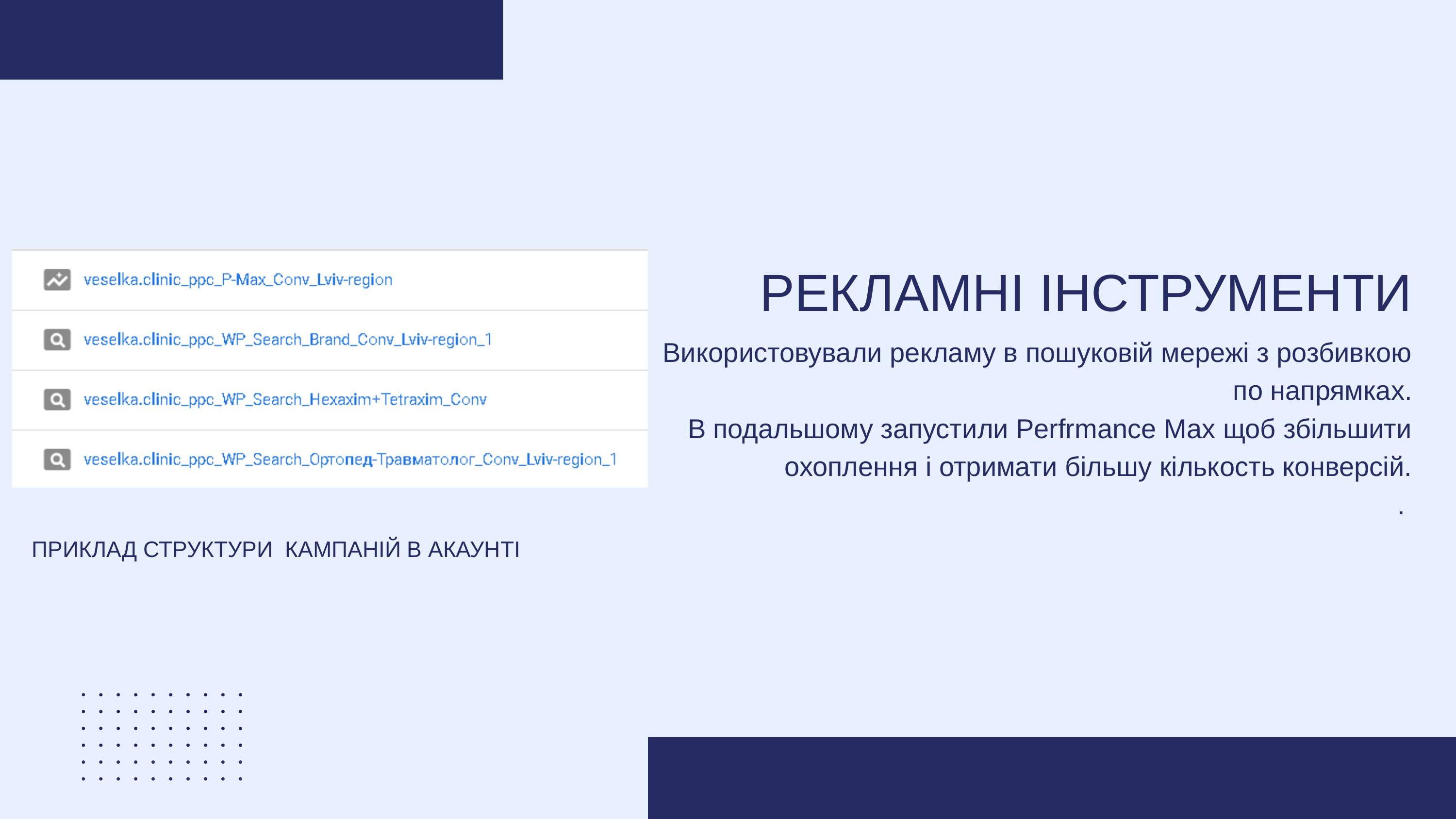

РЕКЛАМНІ ІНСТРУМЕНТИ
Використовували рекламу в пошуковій мережі з розбивкою по напрямках.
В подальшому запустили Perfrmance Max щоб збільшити охоплення і отримати більшу кількость конверсій.
.
ПРИКЛАД СТРУКТУРИ  КАМПАНІЙ В АКАУНТІ